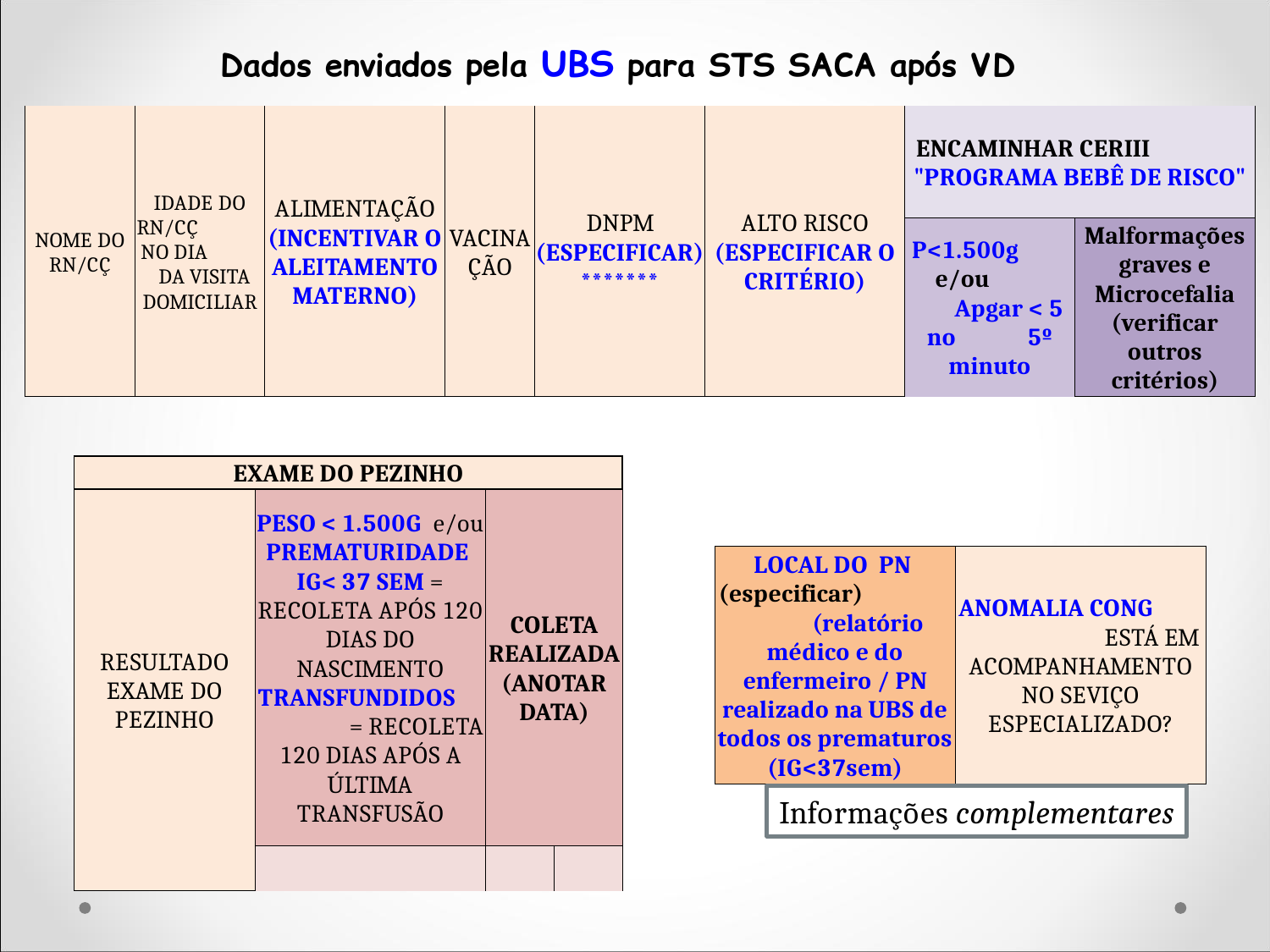

Dados enviados pela UBS para STS SACA após VD
| NOME DO RN/CÇ | IDADE DO RN/CÇ NO DIA DA VISITA DOMICILIAR | ALIMENTAÇÃO (INCENTIVAR O ALEITAMENTO MATERNO) | VACINAÇÃO | DNPM (ESPECIFICAR) \*\*\*\*\*\*\* | ALTO RISCO (ESPECIFICAR O CRITÉRIO) | ENCAMINHAR CERIII "PROGRAMA BEBÊ DE RISCO" |  |
| --- | --- | --- | --- | --- | --- | --- | --- |
|  |  |  |  |  |  | P<1.500g e/ou Apgar < 5 no 5º minuto | Malformações graves e Microcefalia (verificar outros critérios) |
| EXAME DO PEZINHO |  |  |  |
| --- | --- | --- | --- |
| RESULTADO EXAME DO PEZINHO | PESO < 1.500G e/ou PREMATURIDADE IG< 37 SEM = RECOLETA APÓS 120 DIAS DO NASCIMENTO TRANSFUNDIDOS = RECOLETA 120 DIAS APÓS A ÚLTIMA TRANSFUSÃO | COLETA REALIZADA (ANOTAR DATA) |  |
|  |  |  |  |
| LOCAL DO PN (especificar) (relatório médico e do enfermeiro / PN realizado na UBS de todos os prematuros (IG<37sem) | ANOMALIA CONG ESTÁ EM ACOMPANHAMENTO NO SEVIÇO ESPECIALIZADO? |
| --- | --- |
Informações complementares